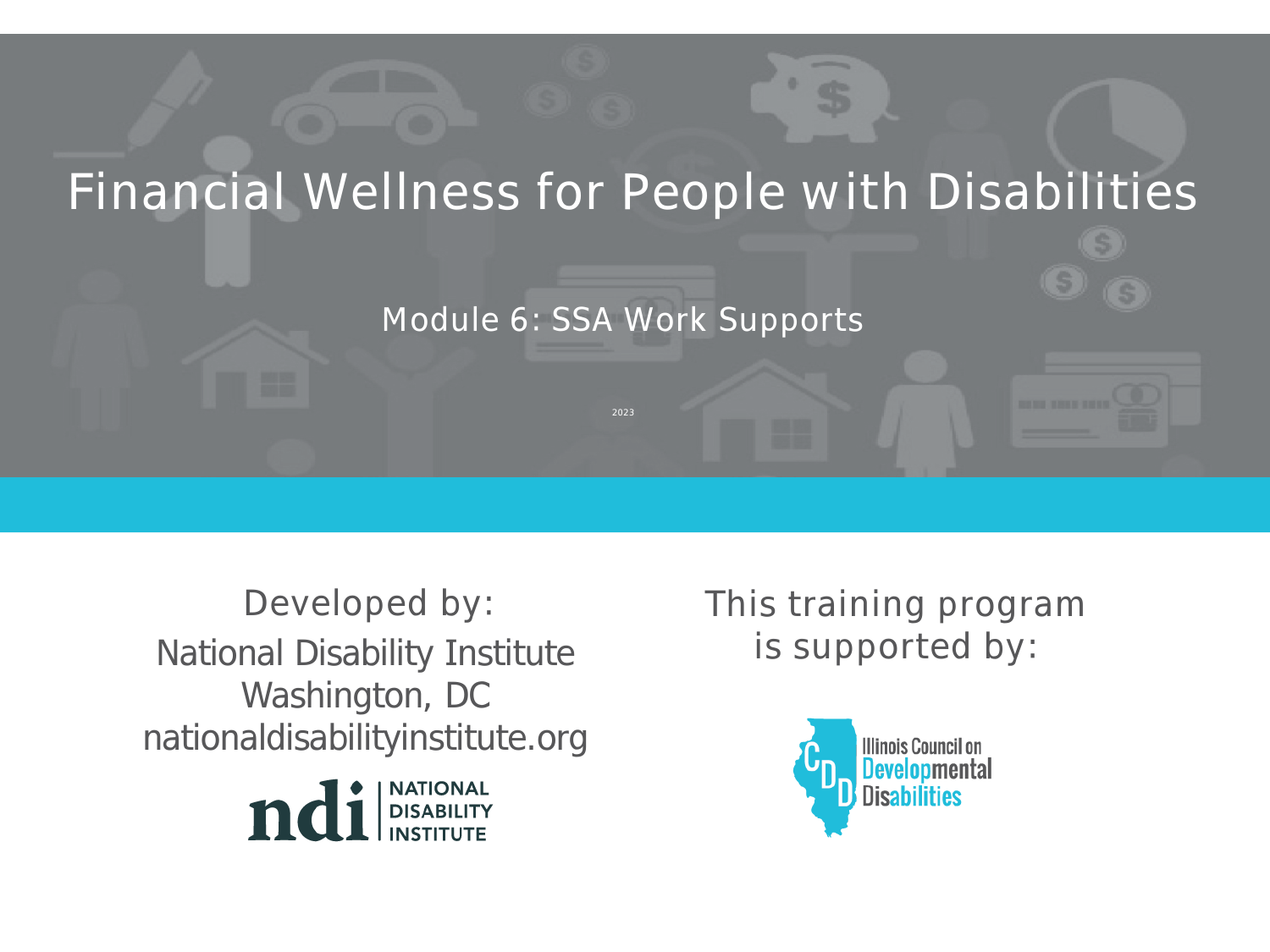

# Module 6: SSA Work Supports 2023